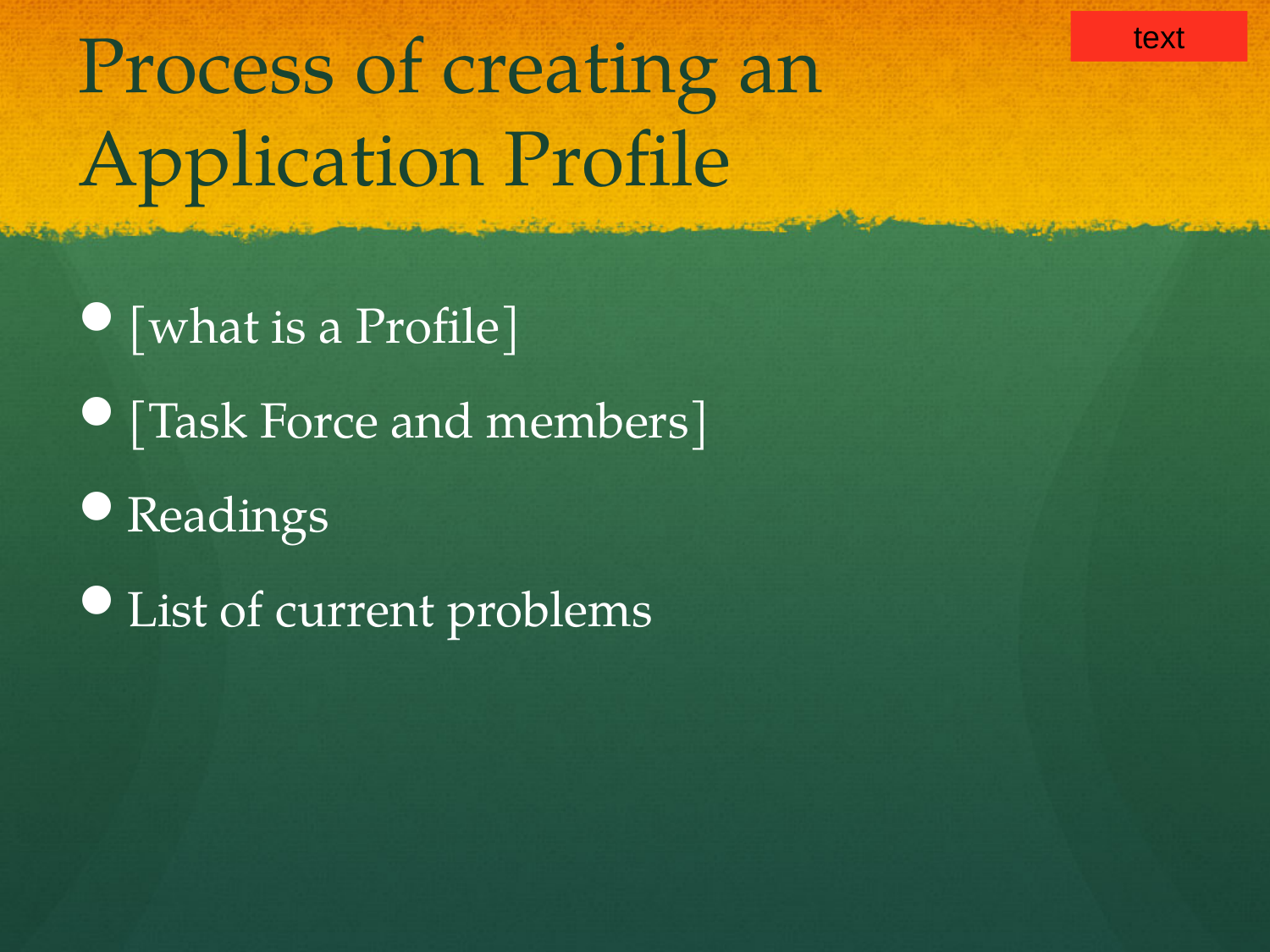

Process of creating an Application Profile
[what is a Profile]
[Task Force and members]
Readings
List of current problems
text